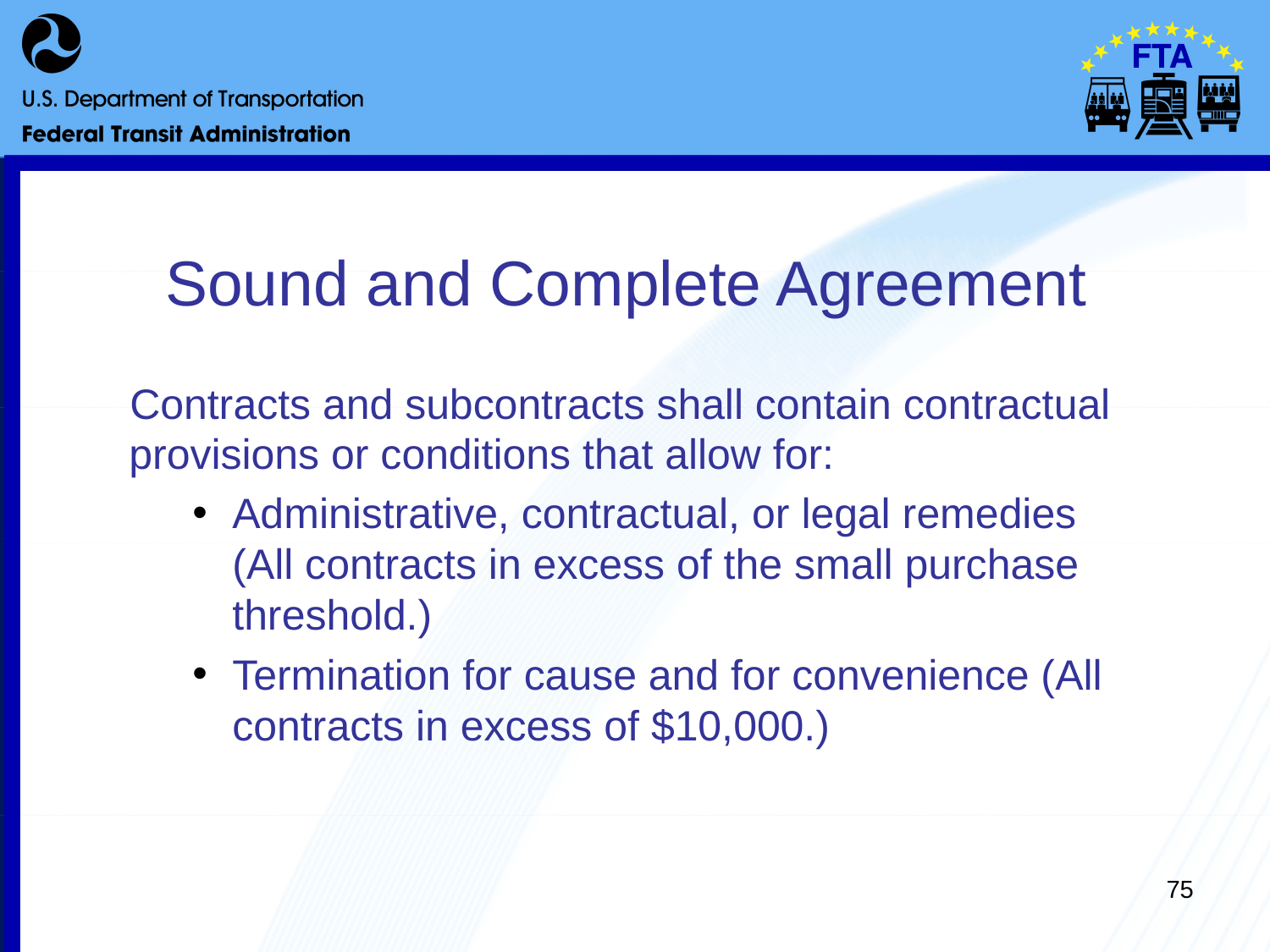

# Sound and Complete Agreement
Contracts and subcontracts shall contain contractual provisions or conditions that allow for:
Administrative, contractual, or legal remedies (All contracts in excess of the small purchase threshold.)
Termination for cause and for convenience (All contracts in excess of $10,000.)
75